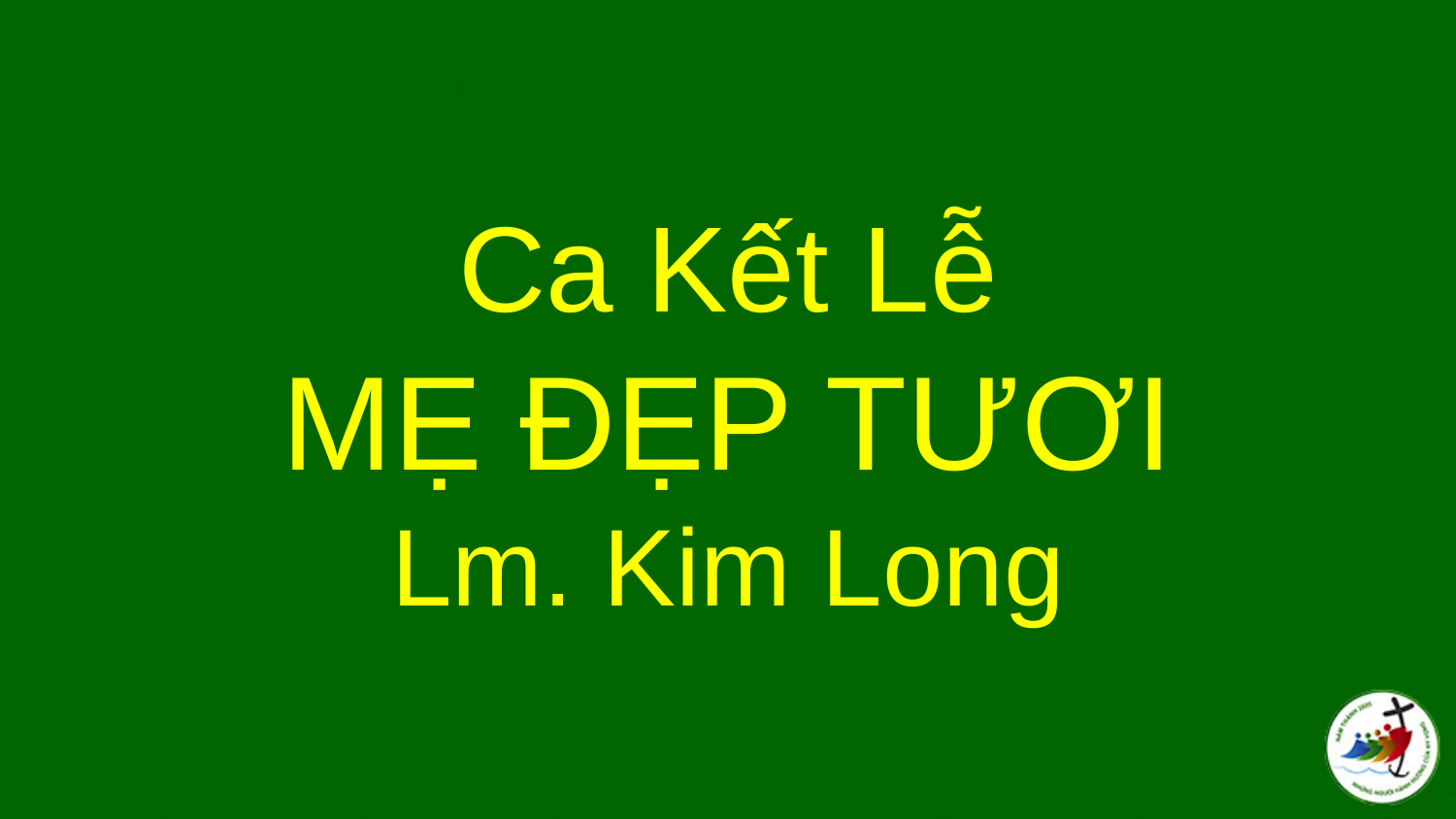

# Ca Kết Lễ MẸ ĐẸP TƯƠI Lm. Kim Long